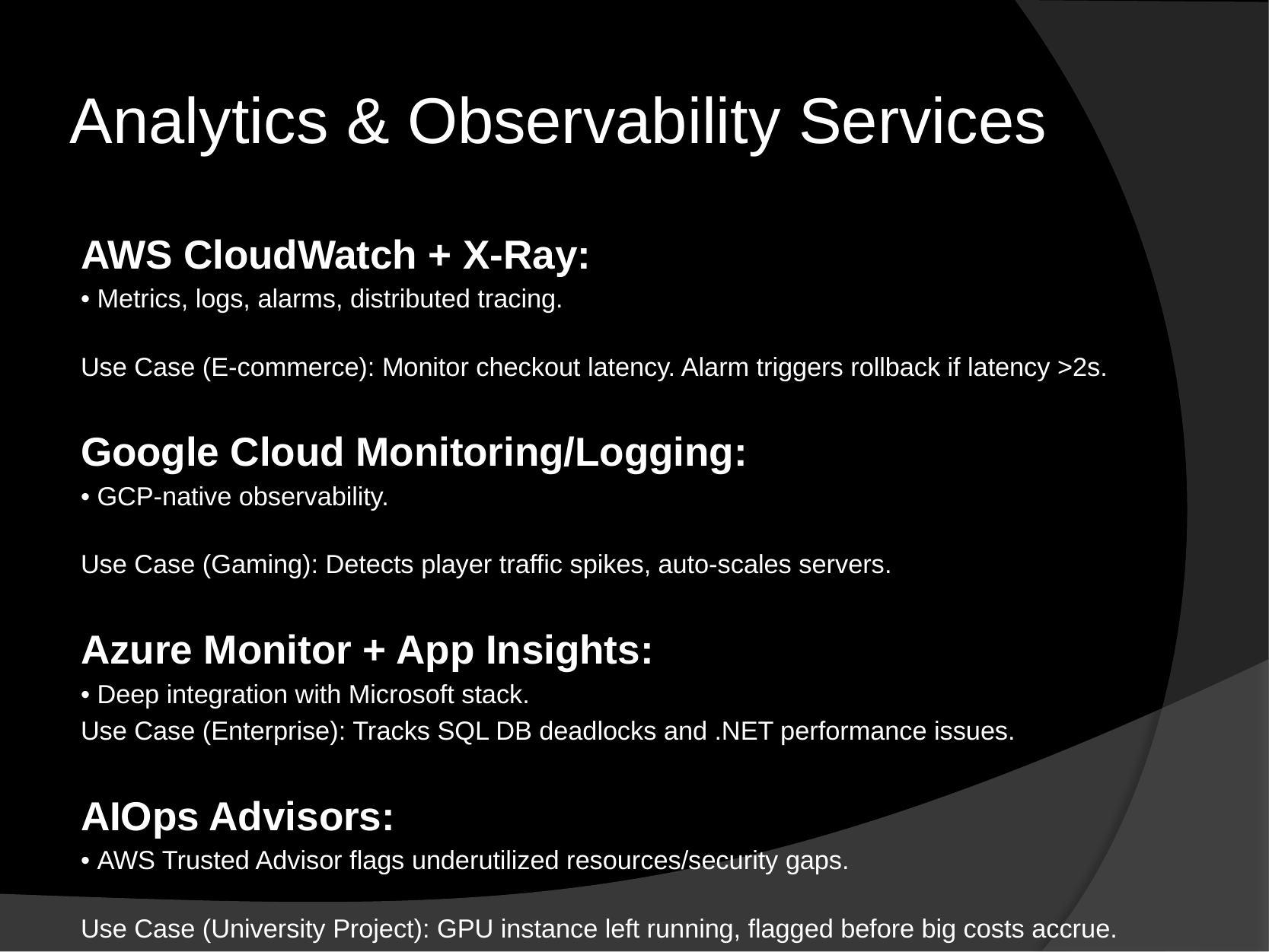

# Analytics & Observability Services
AWS CloudWatch + X-Ray:
• Metrics, logs, alarms, distributed tracing.
Use Case (E-commerce): Monitor checkout latency. Alarm triggers rollback if latency >2s.

Google Cloud Monitoring/Logging:
• GCP-native observability.
Use Case (Gaming): Detects player traffic spikes, auto-scales servers.

Azure Monitor + App Insights:
• Deep integration with Microsoft stack.
Use Case (Enterprise): Tracks SQL DB deadlocks and .NET performance issues.

AIOps Advisors:
• AWS Trusted Advisor flags underutilized resources/security gaps.
Use Case (University Project): GPU instance left running, flagged before big costs accrue.